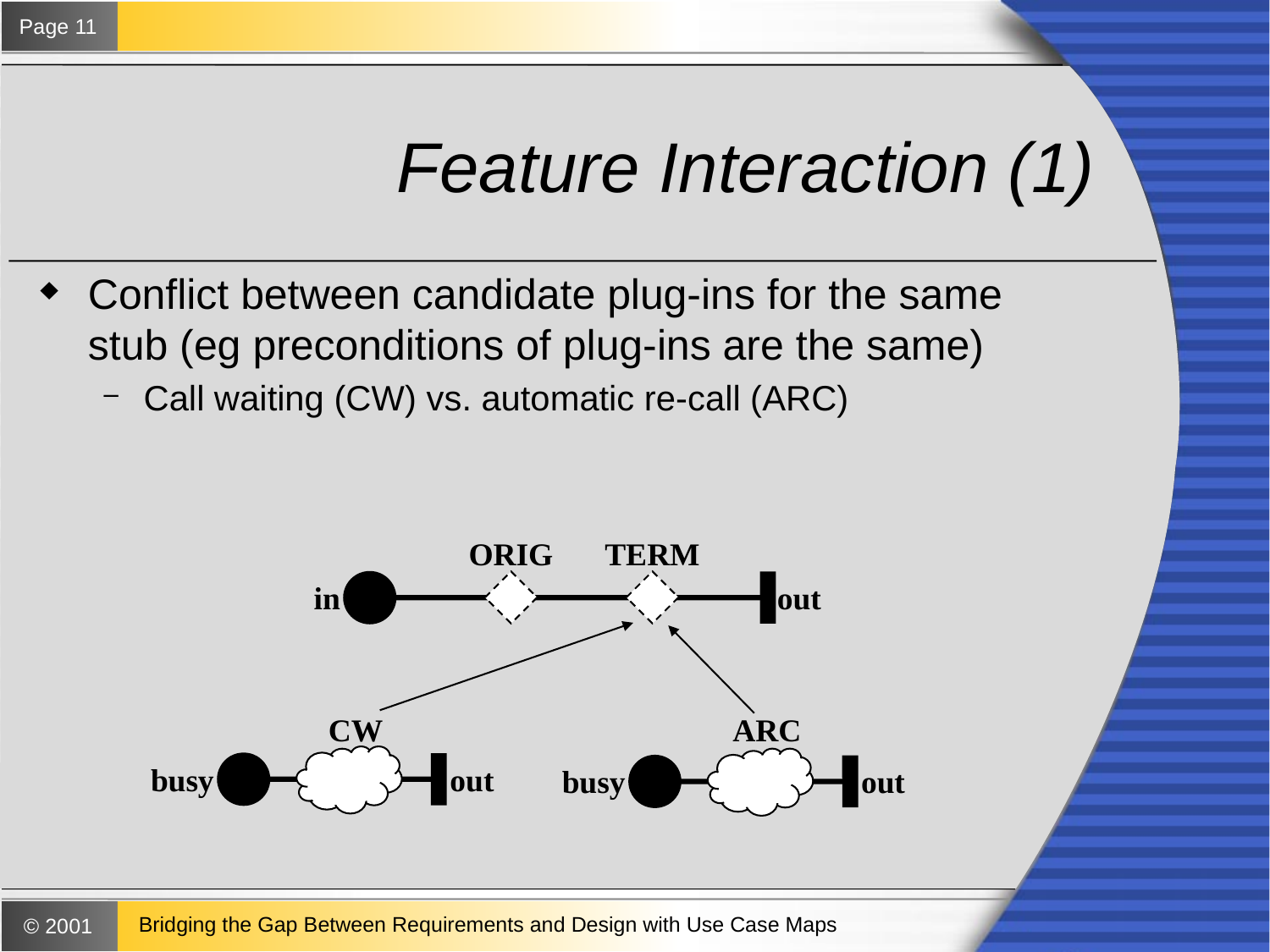

# Feature Interaction (1)

Conflict between candidate plug-ins for the same stub (eg preconditions of plug-ins are the same)
Call waiting (CW) vs. automatic re-call (ARC)
ORIG
TERM

in

out

CW

busy

out

ARC

busy

out